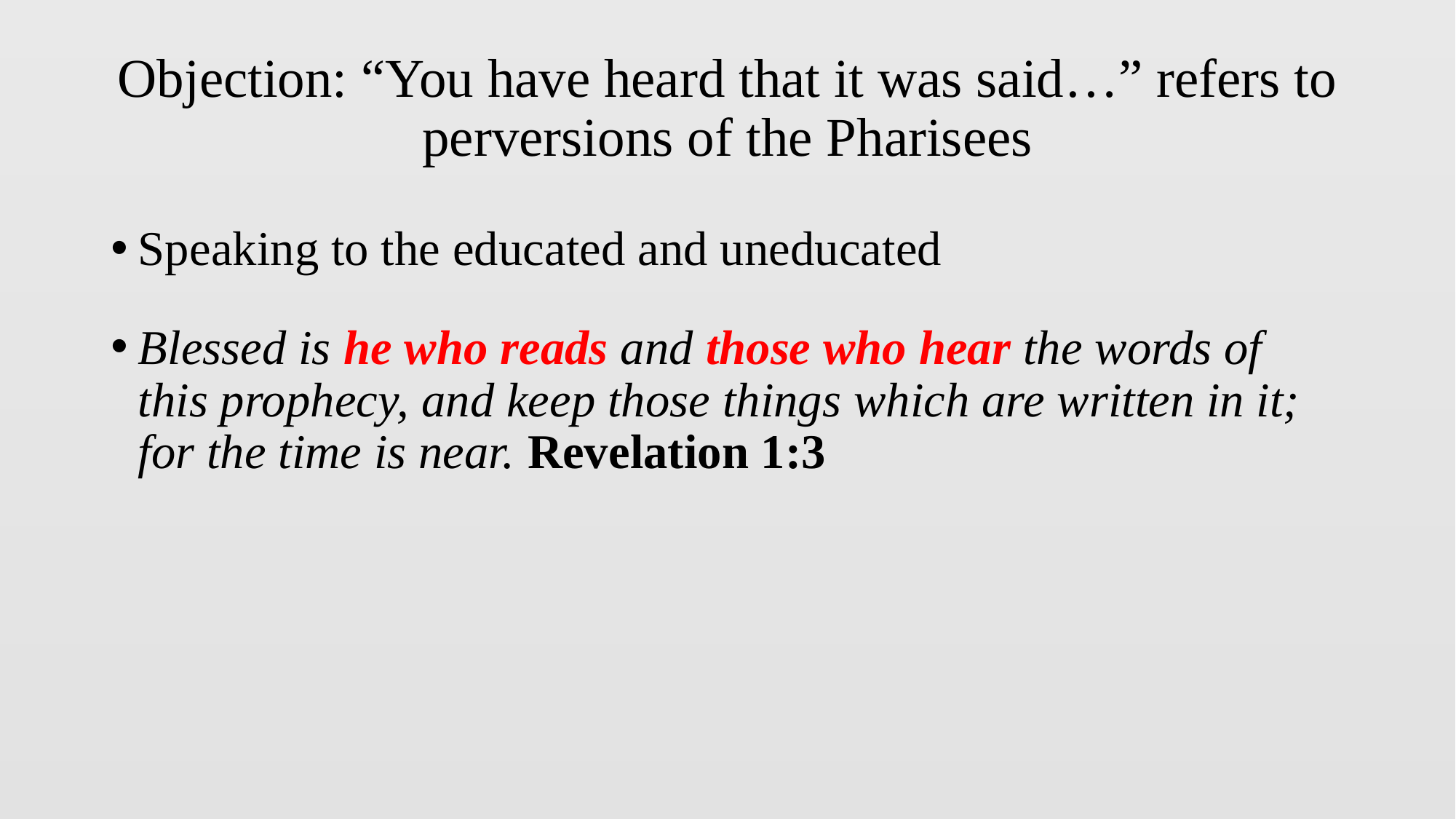

# Objection: “You have heard that it was said…” refers to perversions of the Pharisees
Speaking to the educated and uneducated
Blessed is he who reads and those who hear the words of this prophecy, and keep those things which are written in it; for the time is near. Revelation 1:3